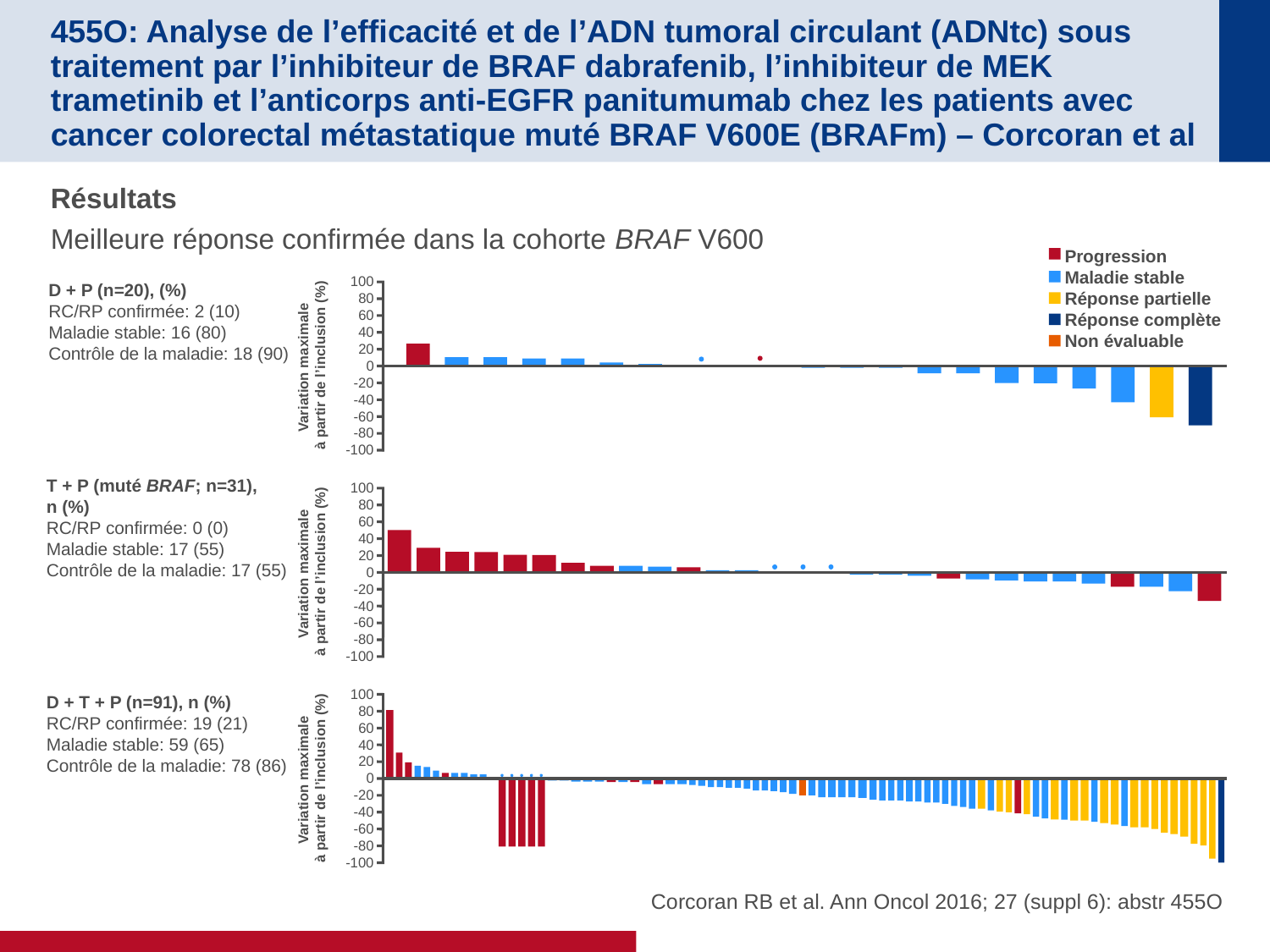

# 455O: Analyse de l’efficacité et de l’ADN tumoral circulant (ADNtc) sous traitement par l’inhibiteur de BRAF dabrafenib, l’inhibiteur de MEK trametinib et l’anticorps anti-EGFR panitumumab chez les patients avec cancer colorectal métastatique muté BRAF V600E (BRAFm) – Corcoran et al
Résultats
Meilleure réponse confirmée dans la cohorte BRAF V600
Progression
Maladie stable
Réponse partielle
Réponse complète
Non évaluable

D + P (n=20), (%)
RC/RP confirmée: 2 (10)
Maladie stable: 16 (80)
Contrôle de la maladie: 18 (90)
100

80

60

40

20

Variation maximale
à partir de l’inclusion (%)

0

-20

-40

-60

-80

-100

T + P (muté BRAF; n=31),
n (%)
RC/RP confirmée: 0 (0)
Maladie stable: 17 (55)
Contrôle de la maladie: 17 (55)
100

80

60

40

20

Variation maximale
à partir de l’inclusion (%)

0

-20

-40

-60

-80

-100

D + T + P (n=91), n (%)
RC/RP confirmée: 19 (21)
Maladie stable: 59 (65)
Contrôle de la maladie: 78 (86)
100

80

60

40

20

Variation maximale
à partir de l’inclusion (%)

0

-20

-40

-60

-80

-100

Corcoran RB et al. Ann Oncol 2016; 27 (suppl 6): abstr 455O